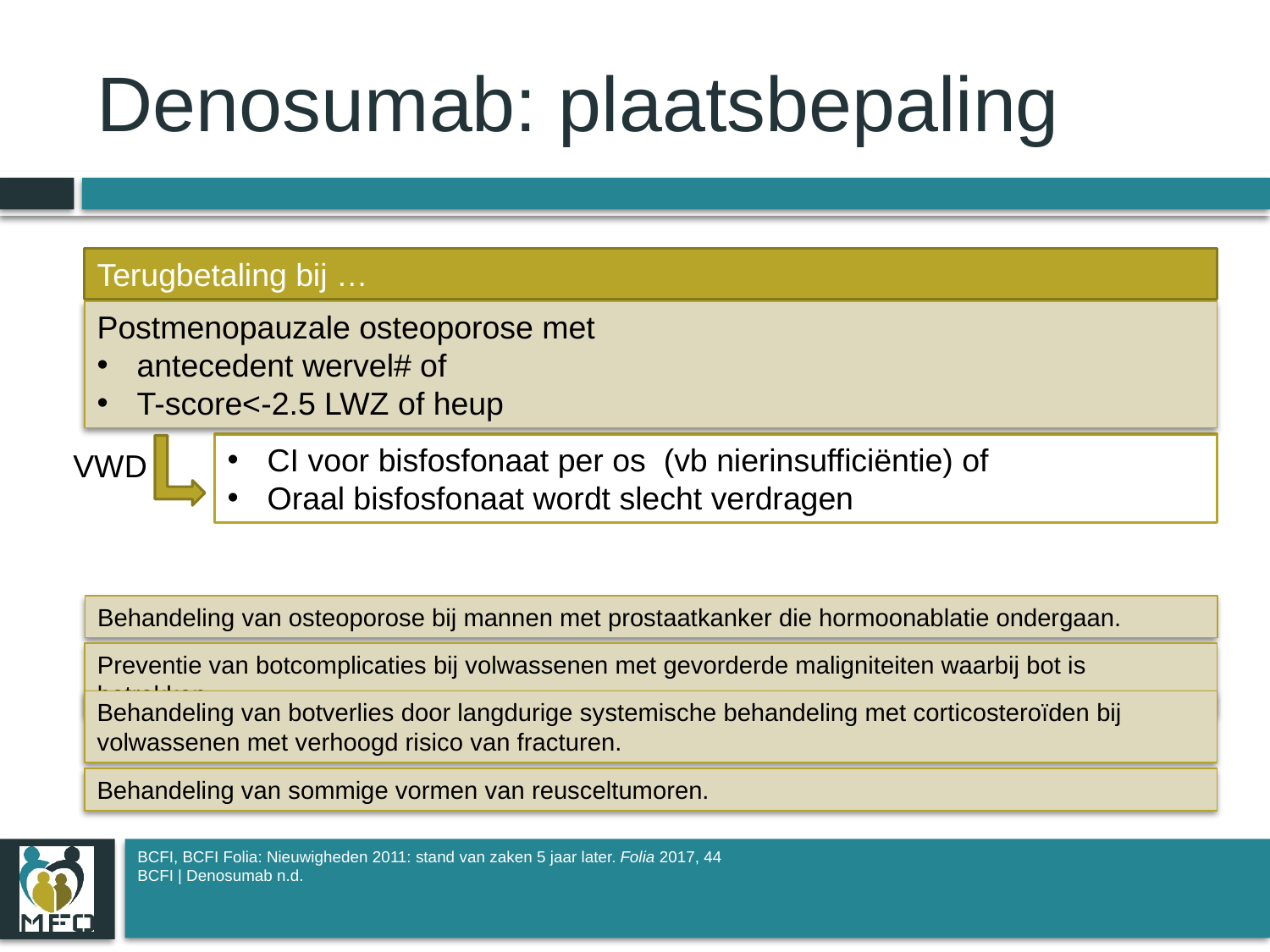

# Denosumab: plaatsbepaling
Terugbetaling bij …
Postmenopauzale osteoporose met
antecedent wervel# of
T-score<-2.5 LWZ of heup

CI voor bisfosfonaat per os  (vb nierinsufficiëntie) of
Oraal bisfosfonaat wordt slecht verdragen
VWD

Behandeling van osteoporose bij mannen met prostaatkanker die hormoonablatie ondergaan.
Preventie van botcomplicaties bij volwassenen met gevorderde maligniteiten waarbij bot is betrokken.
Behandeling van botverlies door langdurige systemische behandeling met corticosteroïden bij volwassenen met verhoogd risico van fracturen.
Behandeling van sommige vormen van reusceltumoren.
BCFI, BCFI Folia: Nieuwigheden 2011: stand van zaken 5 jaar later. Folia 2017, 44
BCFI | Denosumab n.d.